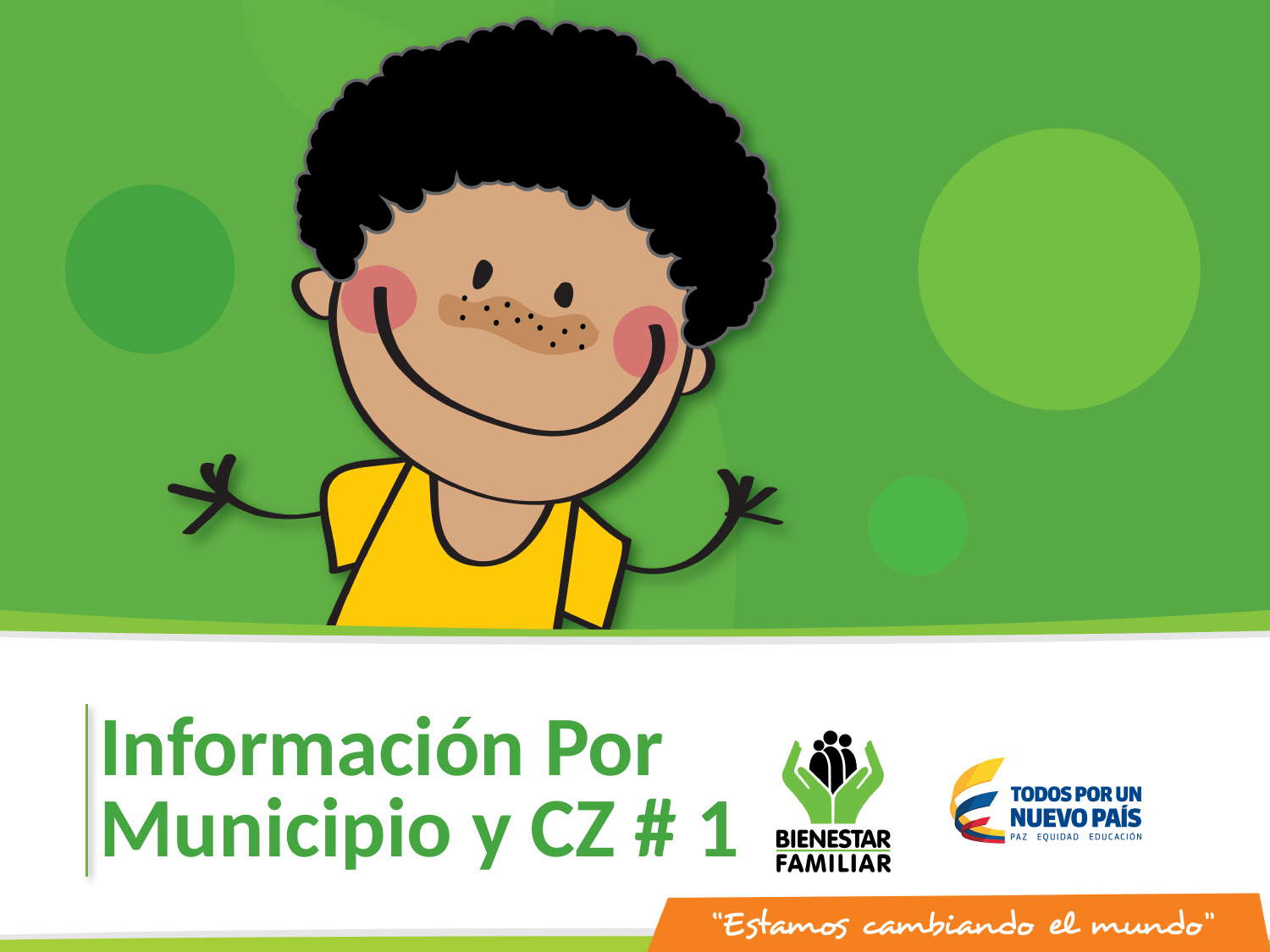

Información Por Municipio y CZ # 1